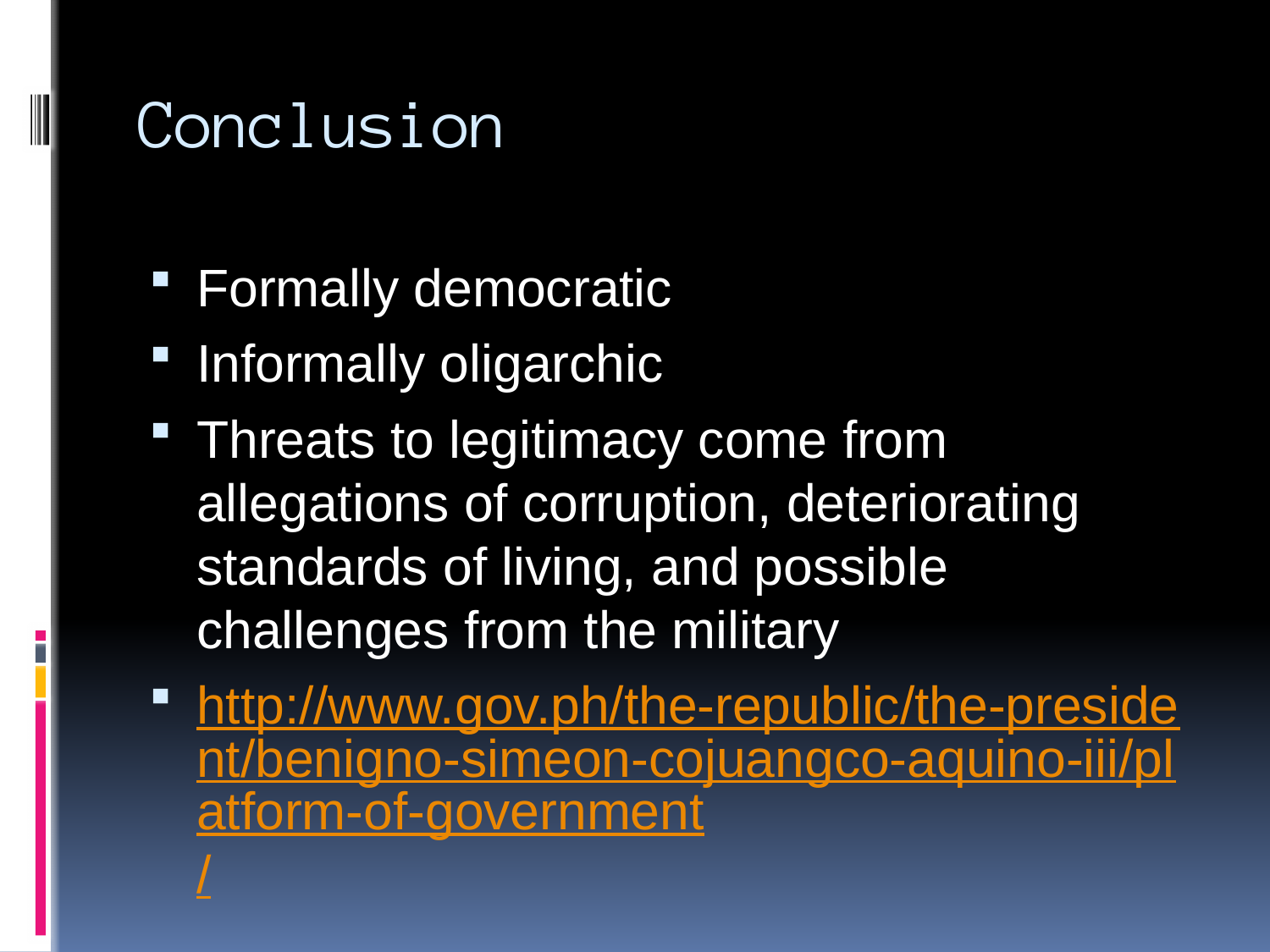

# Conclusion
Formally democratic
Informally oligarchic
Threats to legitimacy come from allegations of corruption, deteriorating standards of living, and possible challenges from the military
http://www.gov.ph/the-republic/the-president/benigno-simeon-cojuangco-aquino-iii/platform-of-government/